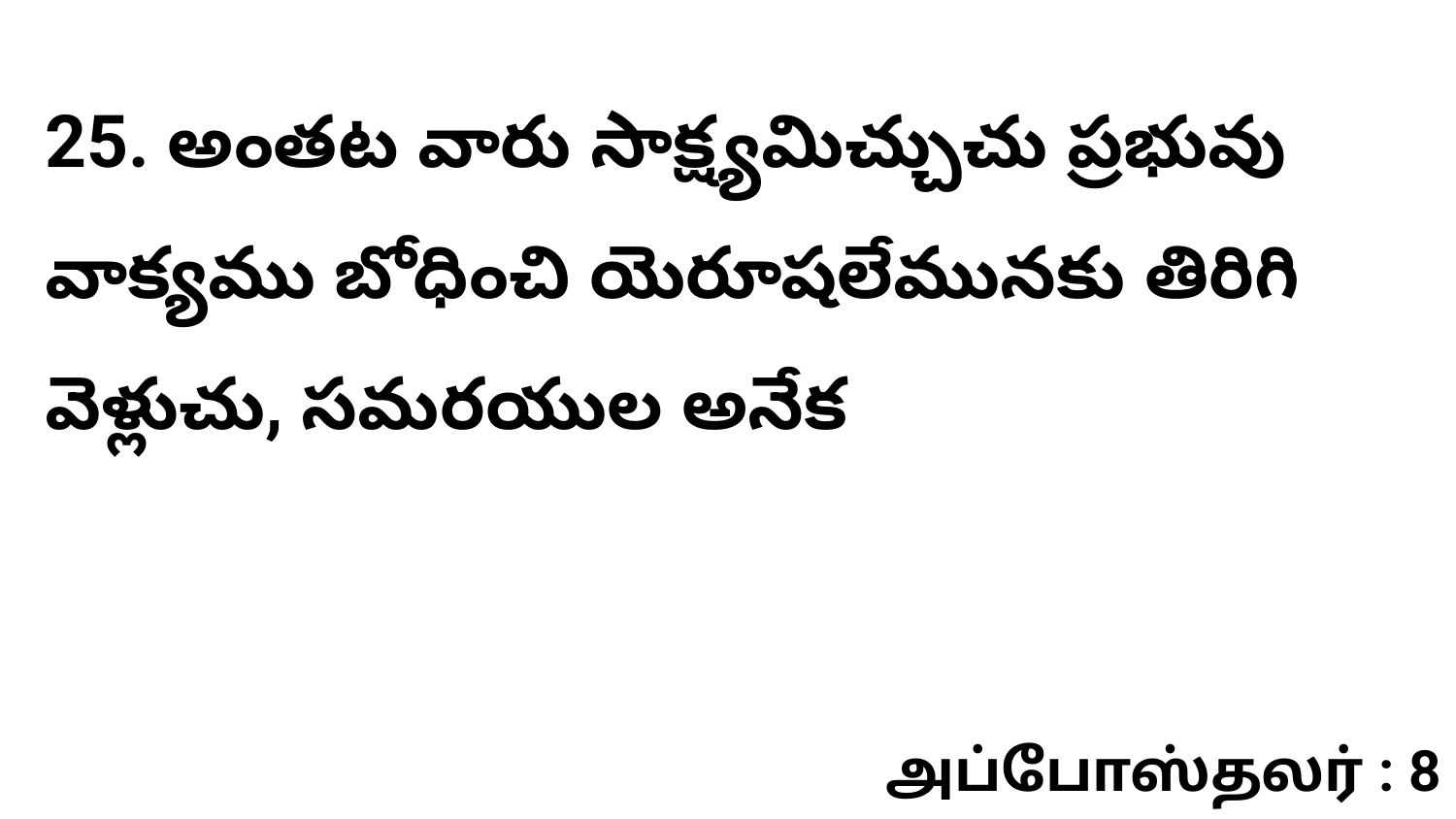

25. అంతట వారు సాక్ష్యమిచ్చుచు ప్రభువు వాక్యము బోధించి యెరూషలేమునకు తిరిగి వెళ్లుచు, సమరయుల అనేక
அப்போஸ்தலர் : 8